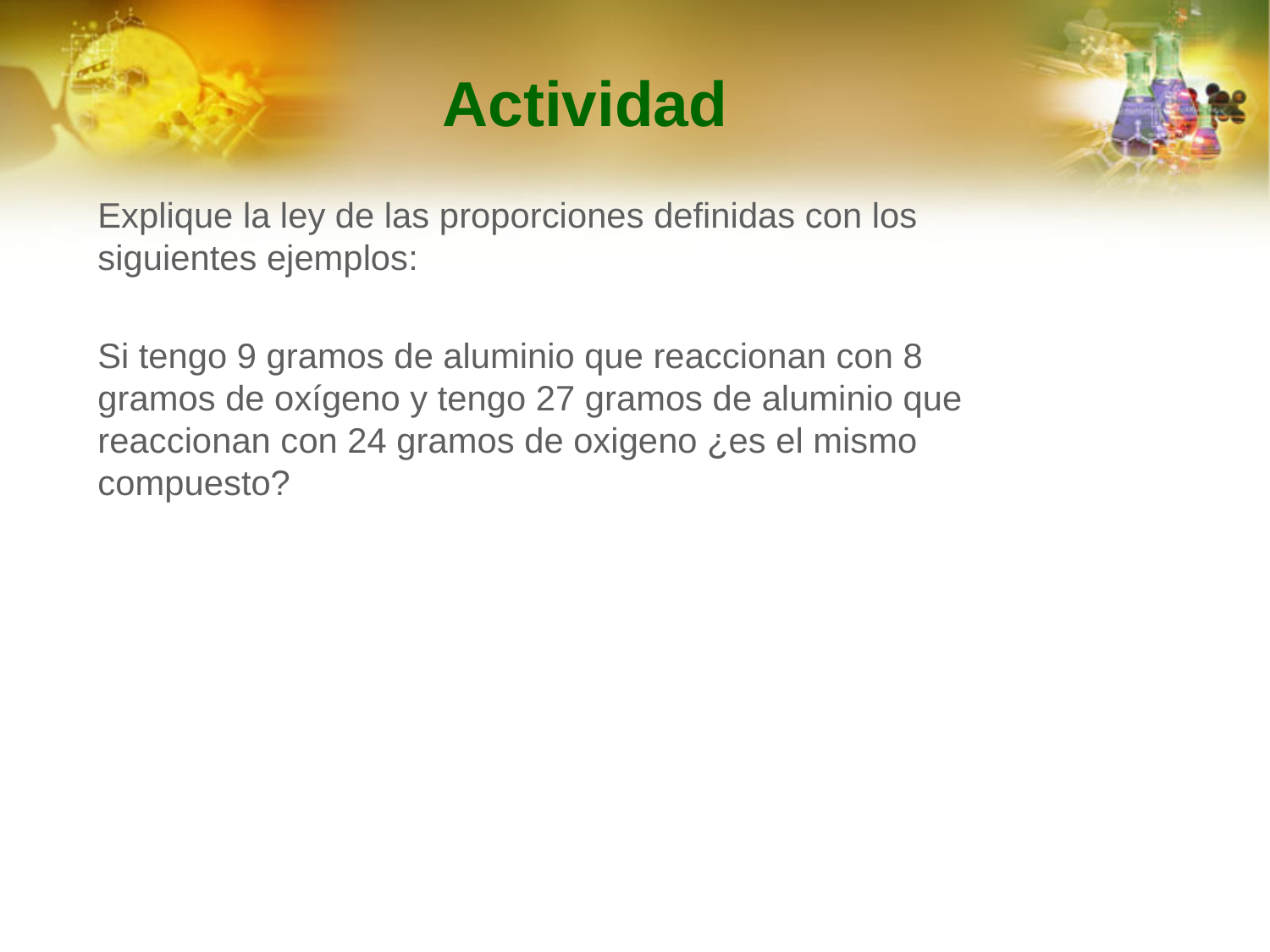

# Actividad
Explique la ley de las proporciones definidas con los siguientes ejemplos:

Si tengo 9 gramos de aluminio que reaccionan con 8 gramos de oxígeno y tengo 27 gramos de aluminio que reaccionan con 24 gramos de oxigeno ¿es el mismo compuesto?